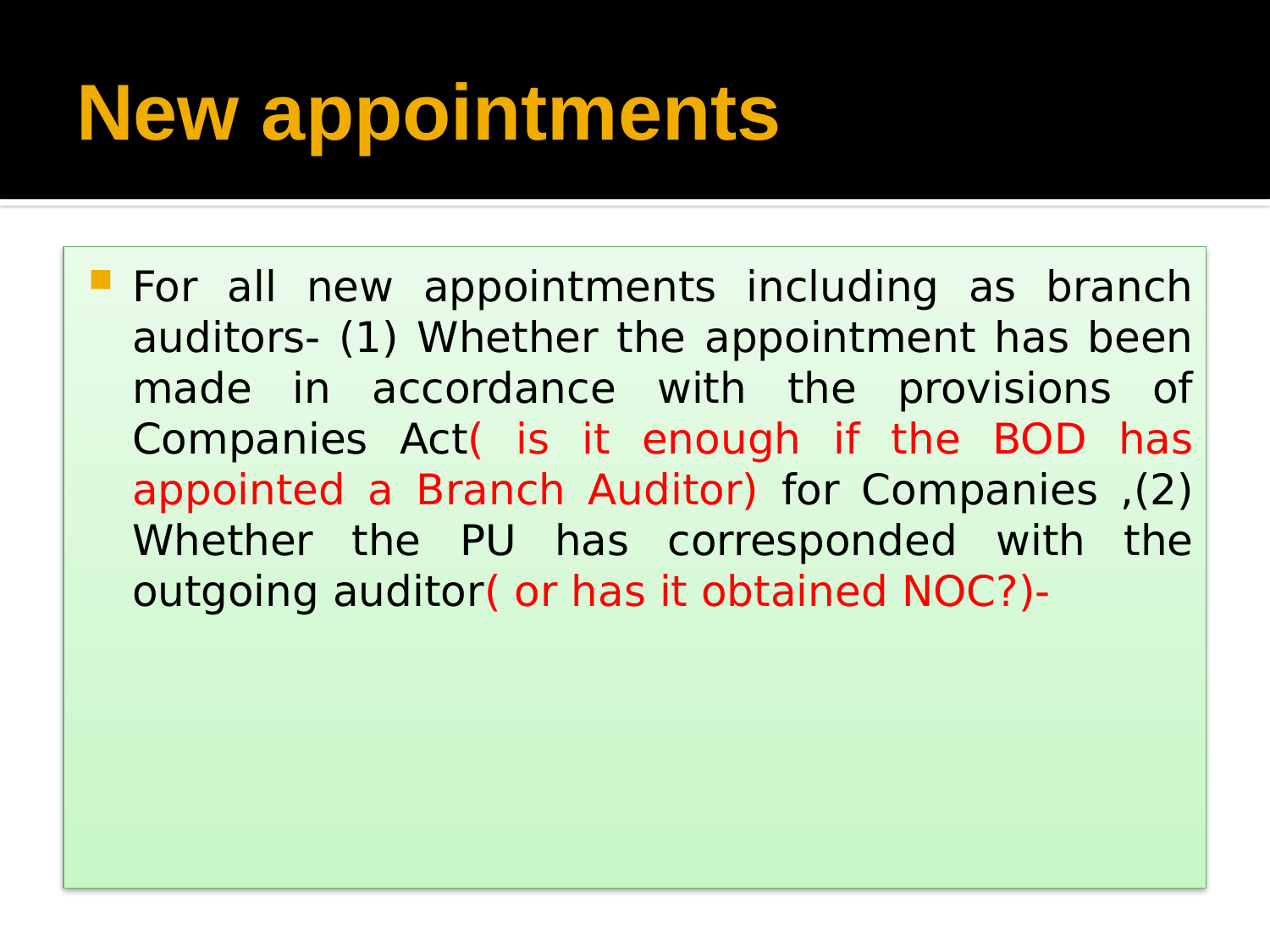

# New appointments
For all new appointments including as branch auditors- (1) Whether the appointment has been made in accordance with the provisions of Companies Act( is it enough if the BOD has appointed a Branch Auditor) for Companies ,(2) Whether the PU has corresponded with the outgoing auditor( or has it obtained NOC?)-